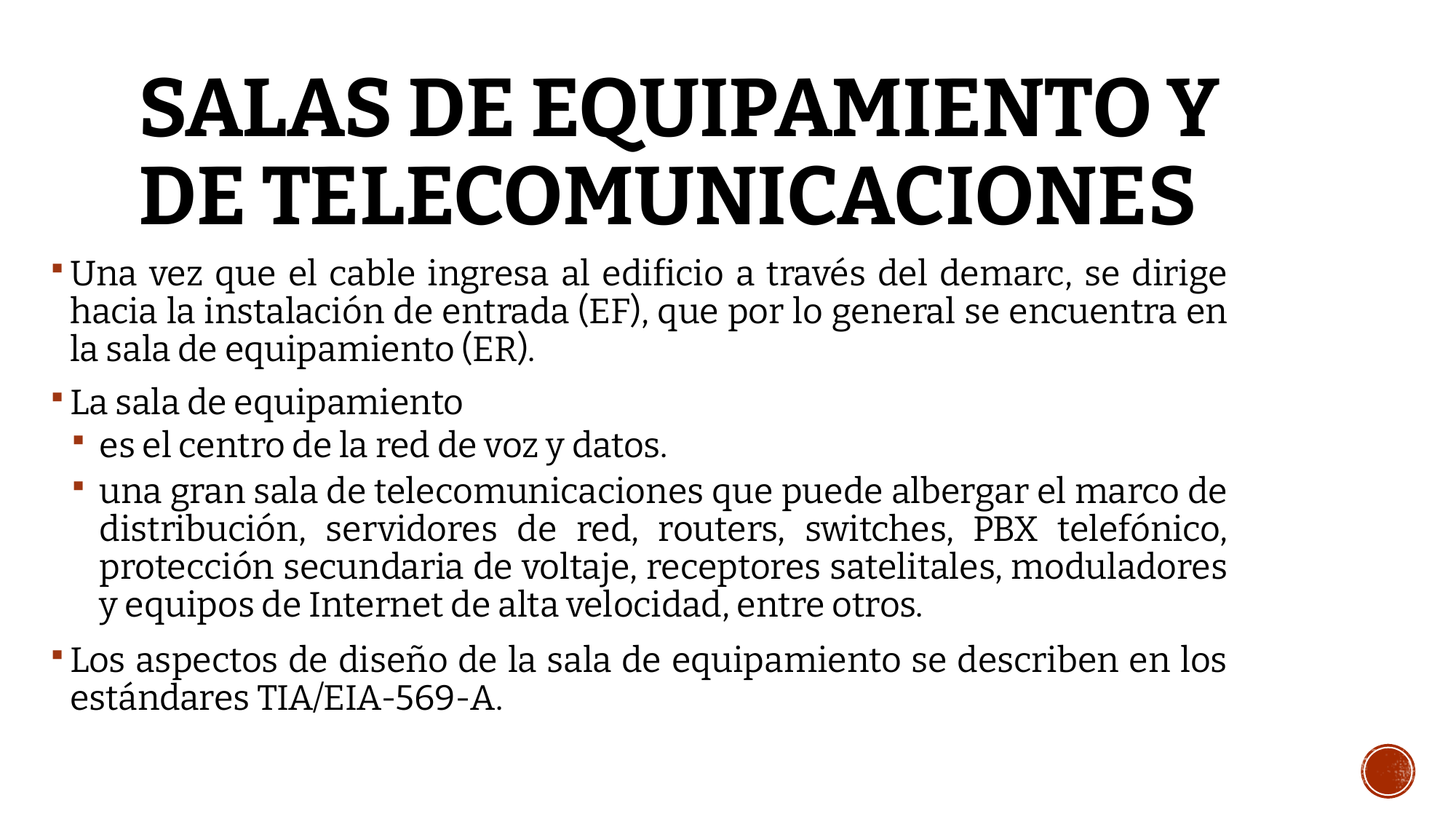

# Salas de equipamiento y de telecomunicaciones
Una vez que el cable ingresa al edificio a través del demarc, se dirige hacia la instalación de entrada (EF), que por lo general se encuentra en la sala de equipamiento (ER).
La sala de equipamiento
es el centro de la red de voz y datos.
una gran sala de telecomunicaciones que puede albergar el marco de distribución, servidores de red, routers, switches, PBX telefónico, protección secundaria de voltaje, receptores satelitales, moduladores y equipos de Internet de alta velocidad, entre otros.
Los aspectos de diseño de la sala de equipamiento se describen en los estándares TIA/EIA-569-A.